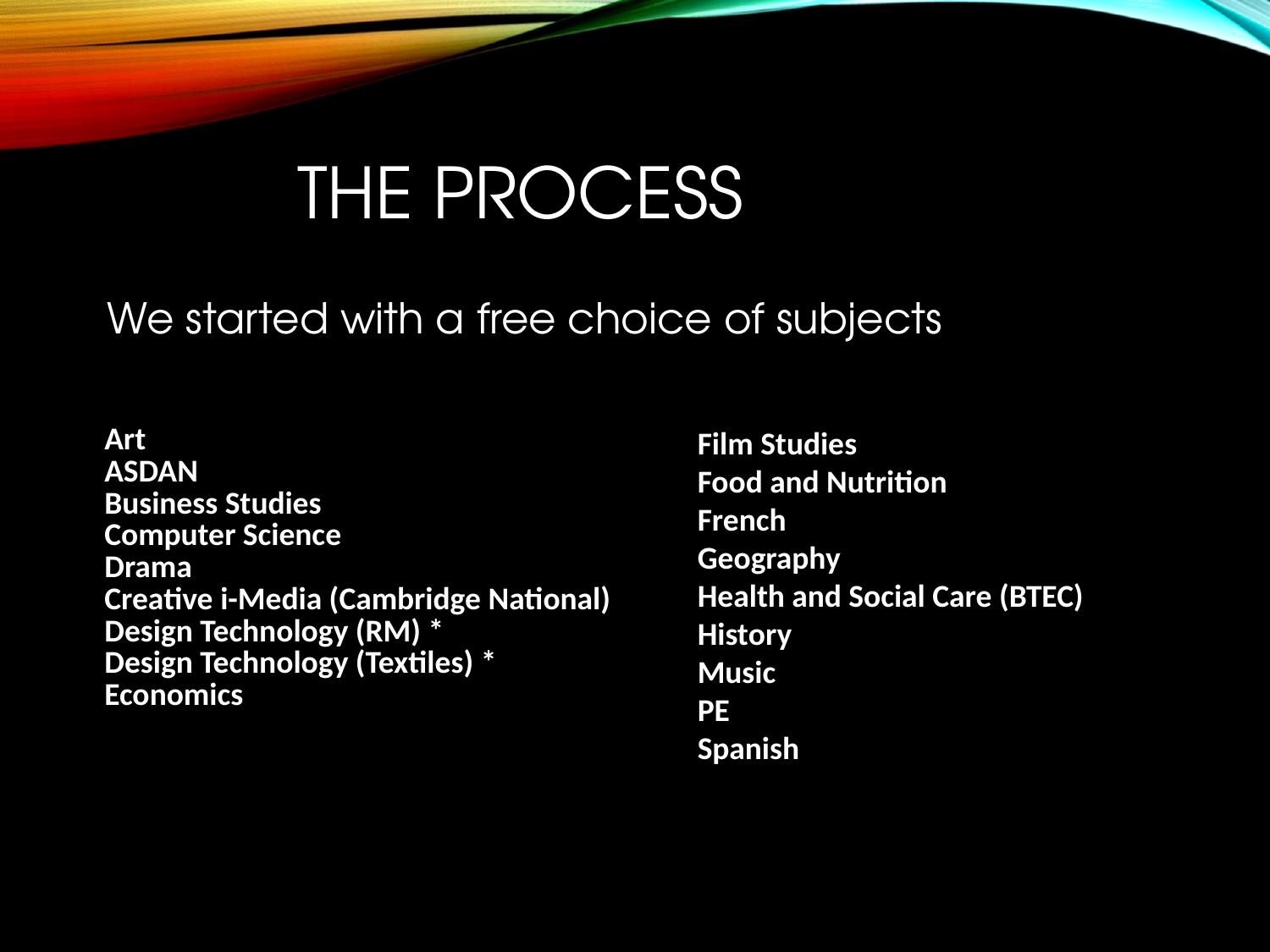

# The process
We started with a free choice of subjects

Film Studies
Food and Nutrition
French
Geography
Health and Social Care (BTEC)
History
Music
PE
Spanish
| Art ASDAN Business Studies Computer Science Drama Creative i-Media (Cambridge National) Design Technology (RM) \* Design Technology (Textiles) \* Economics |
| --- |